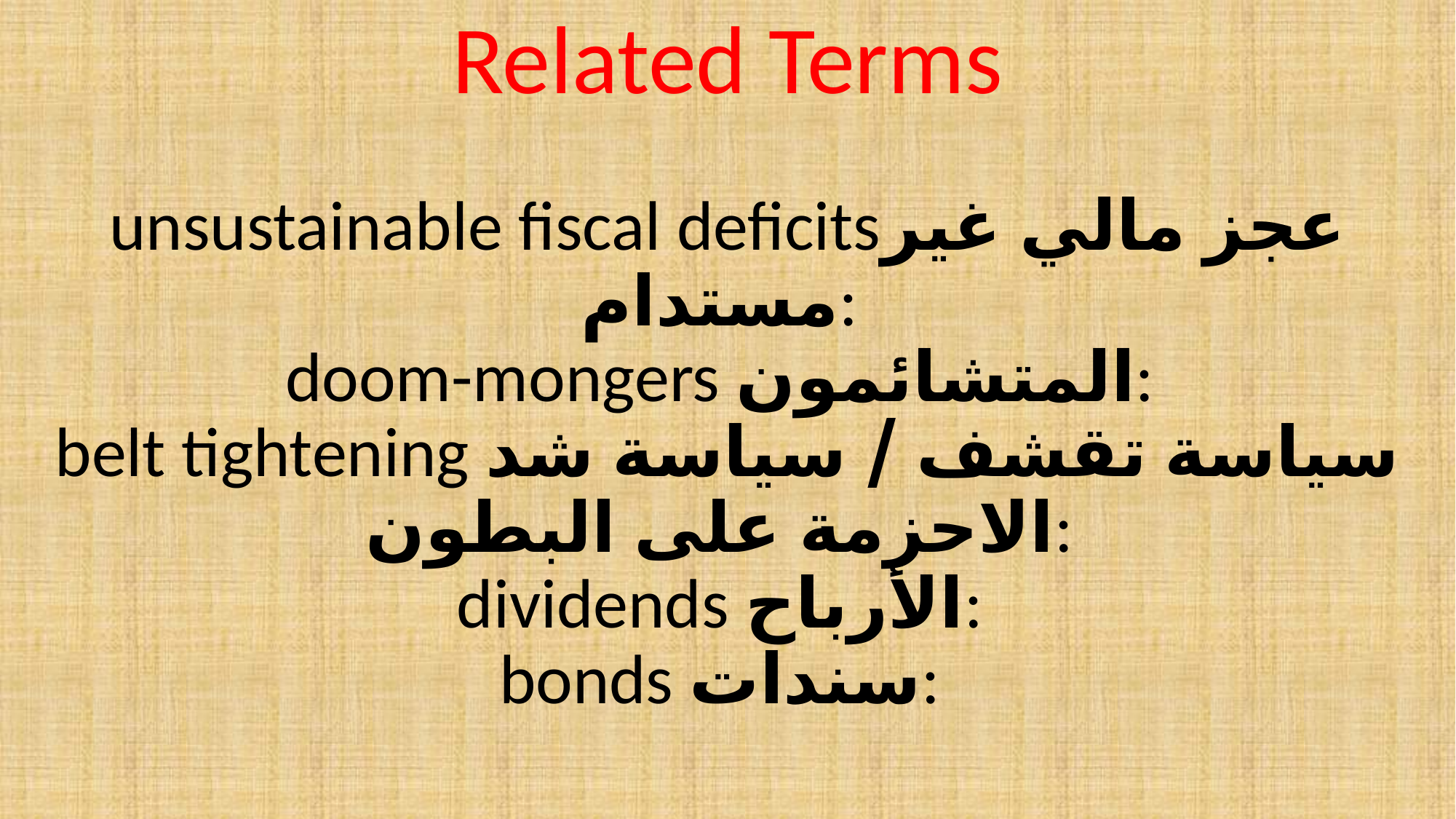

# Related Terms unsustainable fiscal deficitsعجز مالي غير مستدام: doom-mongers المتشائمون: belt tightening سياسة تقشف / سياسة شد الاحزمة على البطون: dividends الأرباح: bonds سندات: